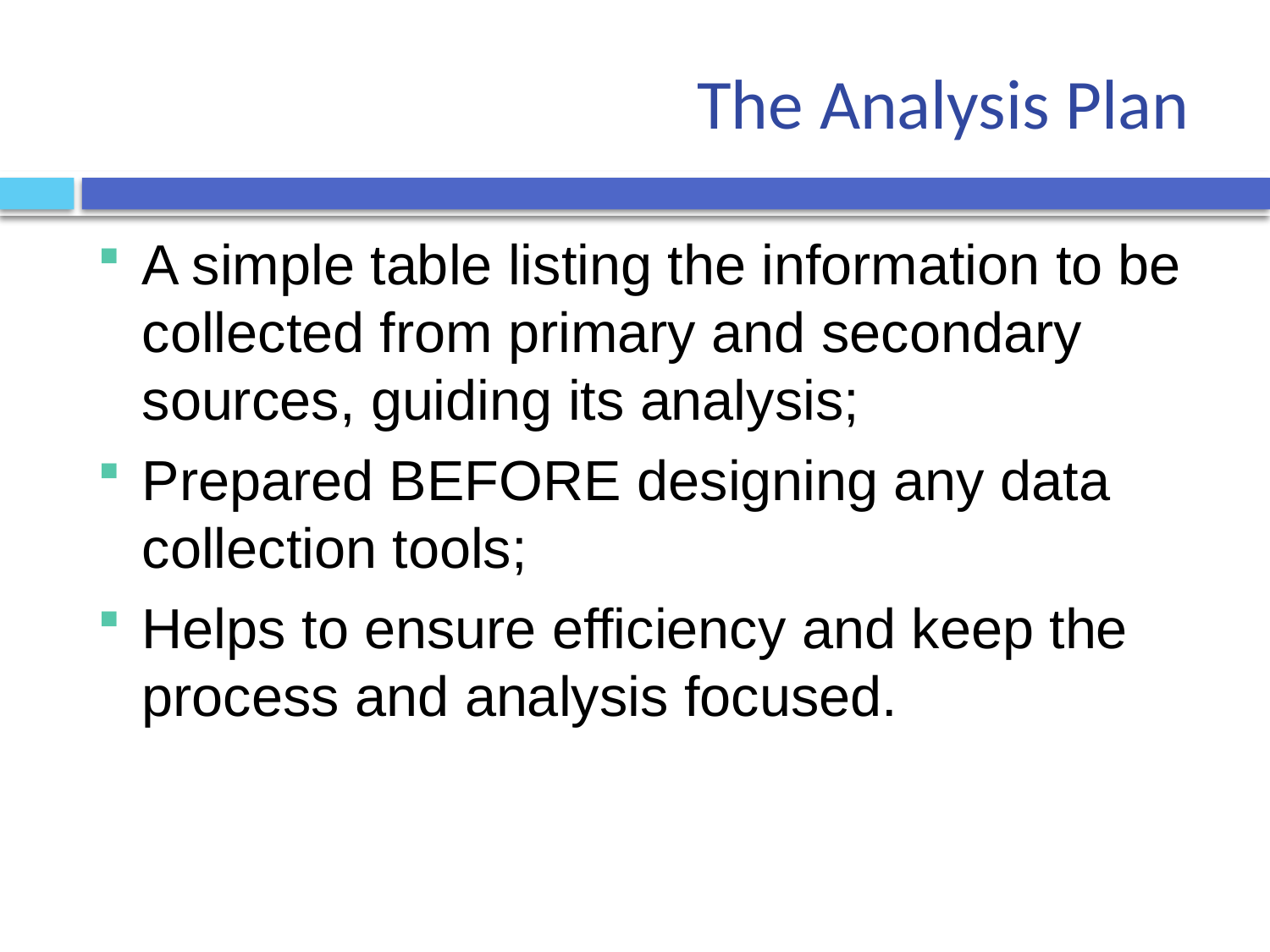

# The Analysis Plan
A simple table listing the information to be collected from primary and secondary sources, guiding its analysis;
Prepared BEFORE designing any data collection tools;
Helps to ensure efficiency and keep the process and analysis focused.